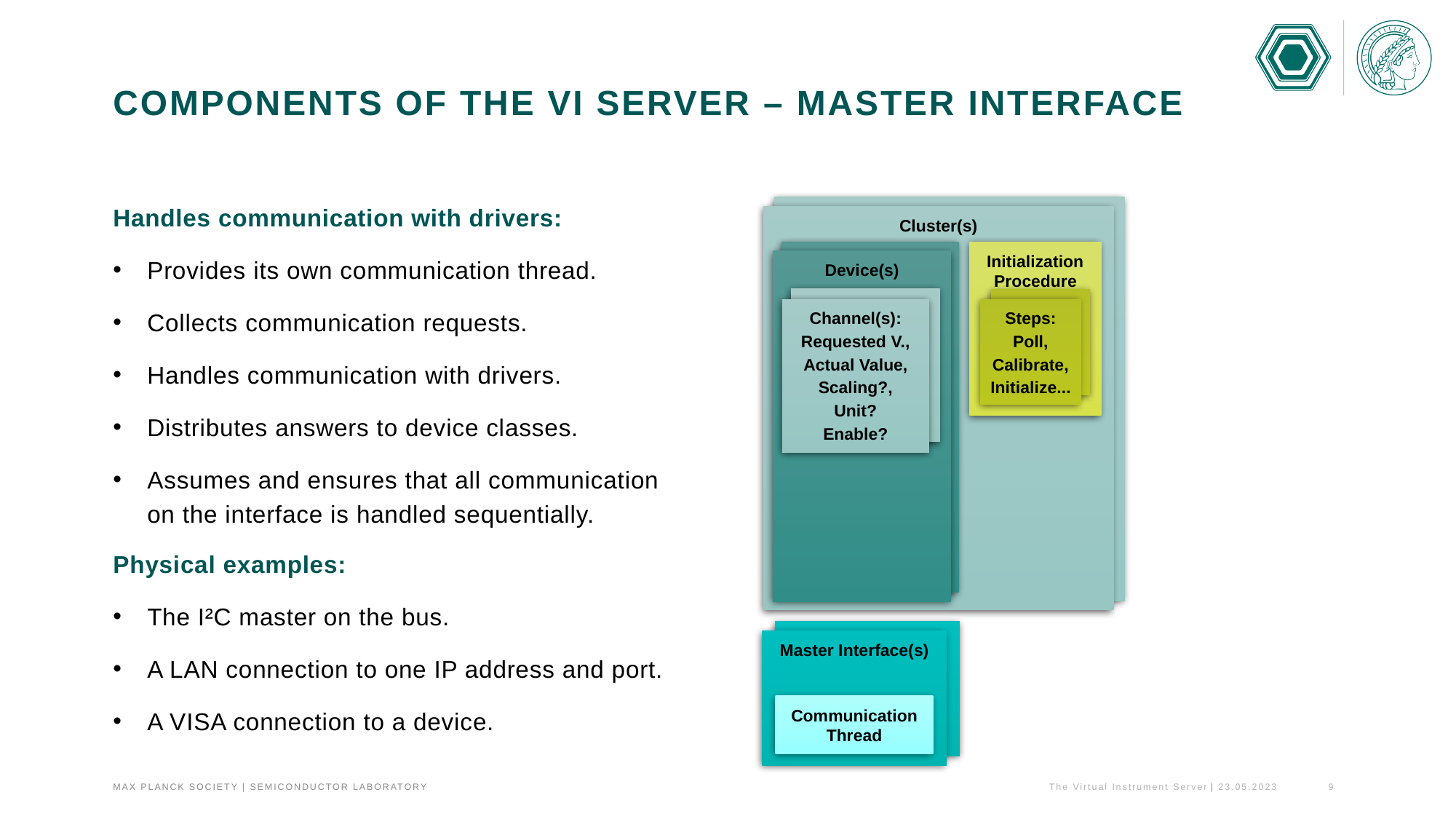

# Components of the VI Server – Master Interface
Handles communication with drivers:
Provides its own communication thread.
Collects communication requests.
Handles communication with drivers.
Distributes answers to device classes.
Assumes and ensures that all communication on the interface is handled sequentially.
Physical examples:
The I²C master on the bus.
A LAN connection to one IP address and port.
A VISA connection to a device.

Cluster(s)

Device(s)
Initialization Procedure

Steps:
Poll,
Calibrate,
Initialize...

Channel(s):
Requested V.,
Actual Value,
Scaling?,
Unit?
Enable?

Master Interface(s)
Communication Thread
The Virtual Instrument Server
23.05.2023
9